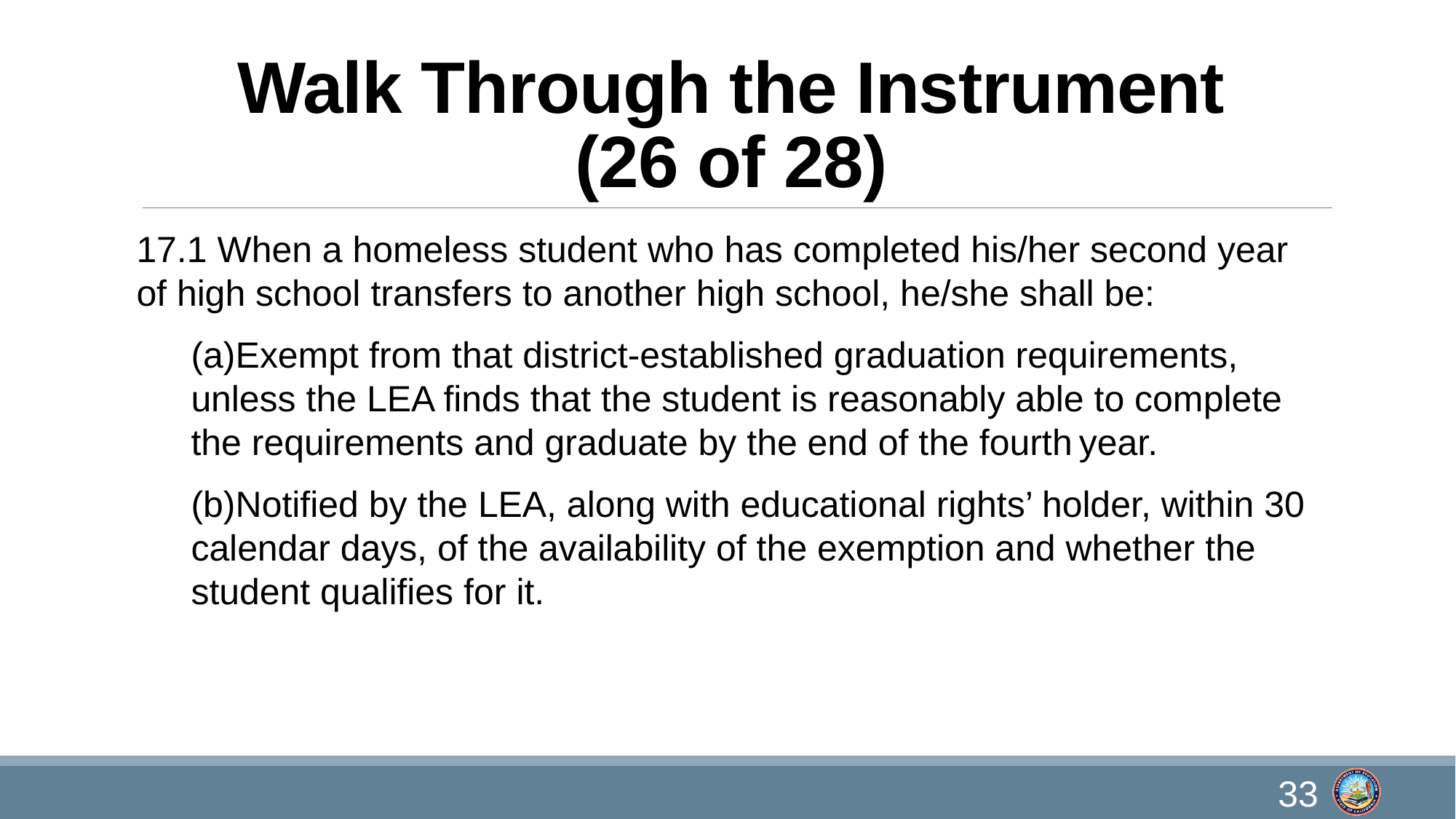

# Walk Through the Instrument (26 of 28)
17.1 When a homeless student who has completed his/her second year of high school transfers to another high school, he/she shall be:
Exempt from that district-established graduation requirements, unless the LEA finds that the student is reasonably able to complete the requirements and graduate by the end of the fourth year.
Notified by the LEA, along with educational rights’ holder, within 30 calendar days, of the availability of the exemption and whether the student qualifies for it.
33